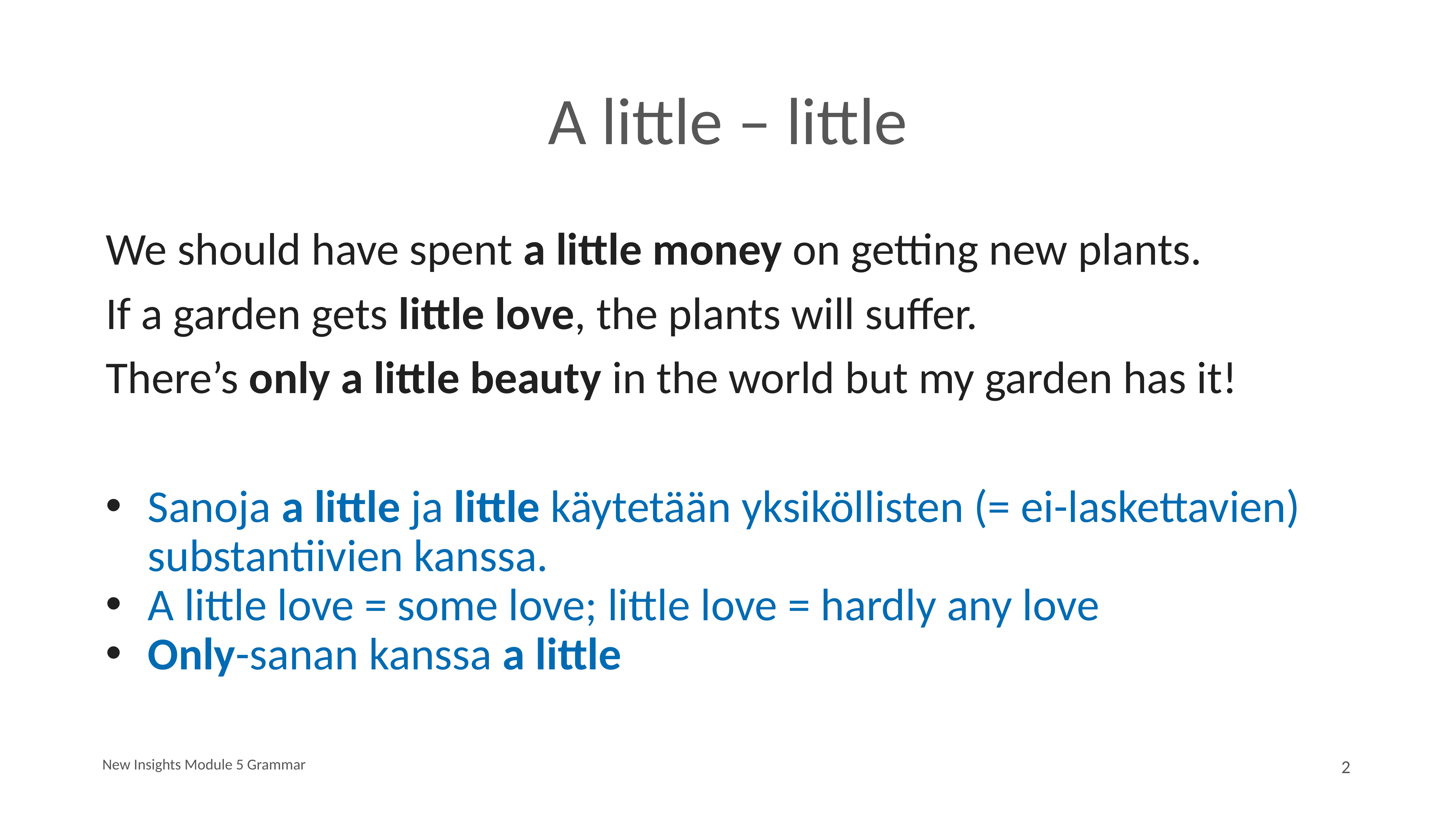

# A little – little
We should have spent a little money on getting new plants.
If a garden gets little love, the plants will suffer.
There’s only a little beauty in the world but my garden has it!

Sanoja a little ja little käytetään yksiköllisten (= ei-laskettavien) substantiivien kanssa.
A little love = some love; little love = hardly any love
Only-sanan kanssa a little
New Insights Module 5 Grammar
2